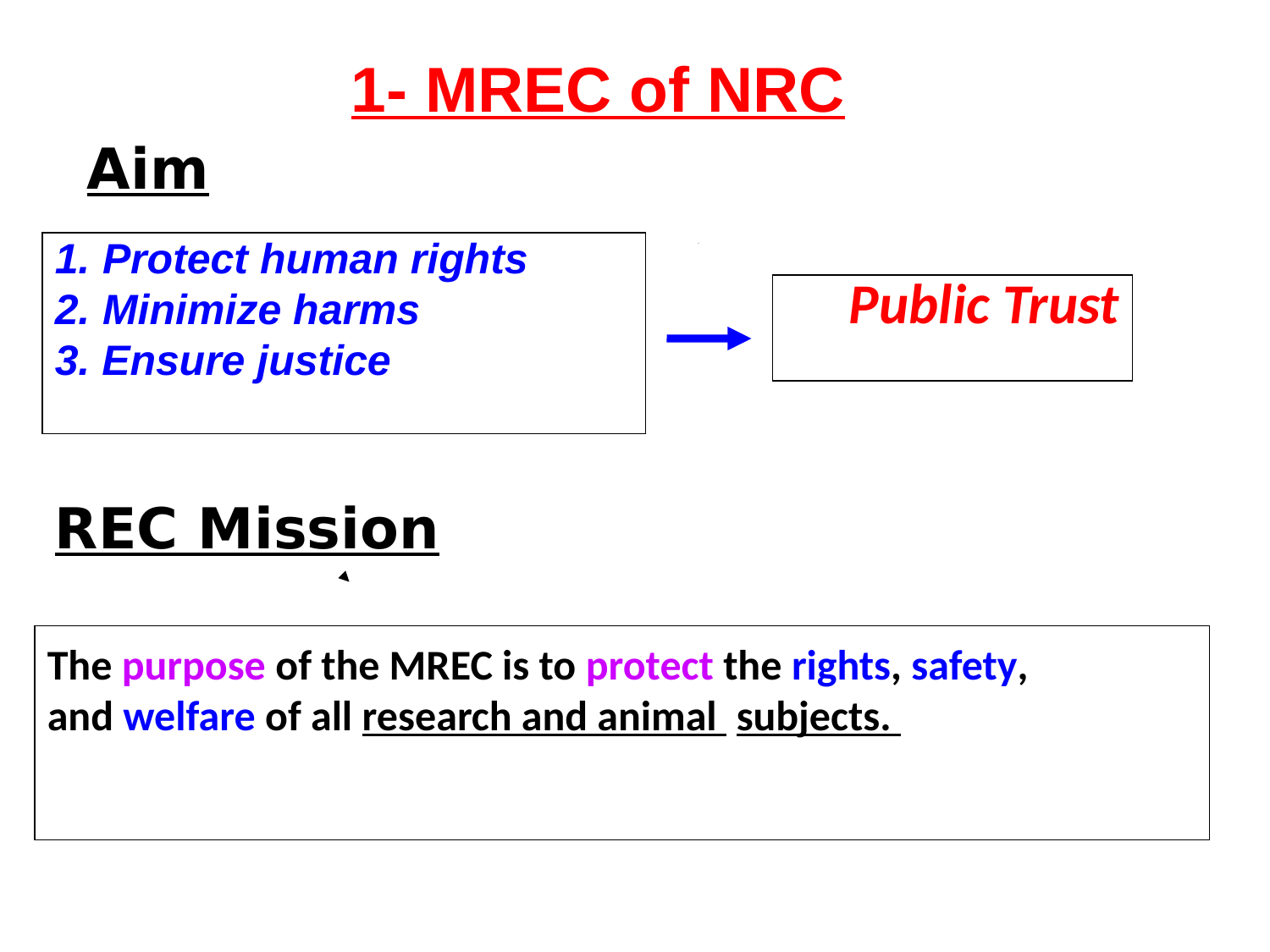

1- MREC of NRC
Aim
Protect human rights
Minimize harms
3. Ensure justice

#

| Public Trust |
| --- |

REC Mission

The purpose of the MREC is to protect the rights, safety,
and welfare of all research and animal  subjects.